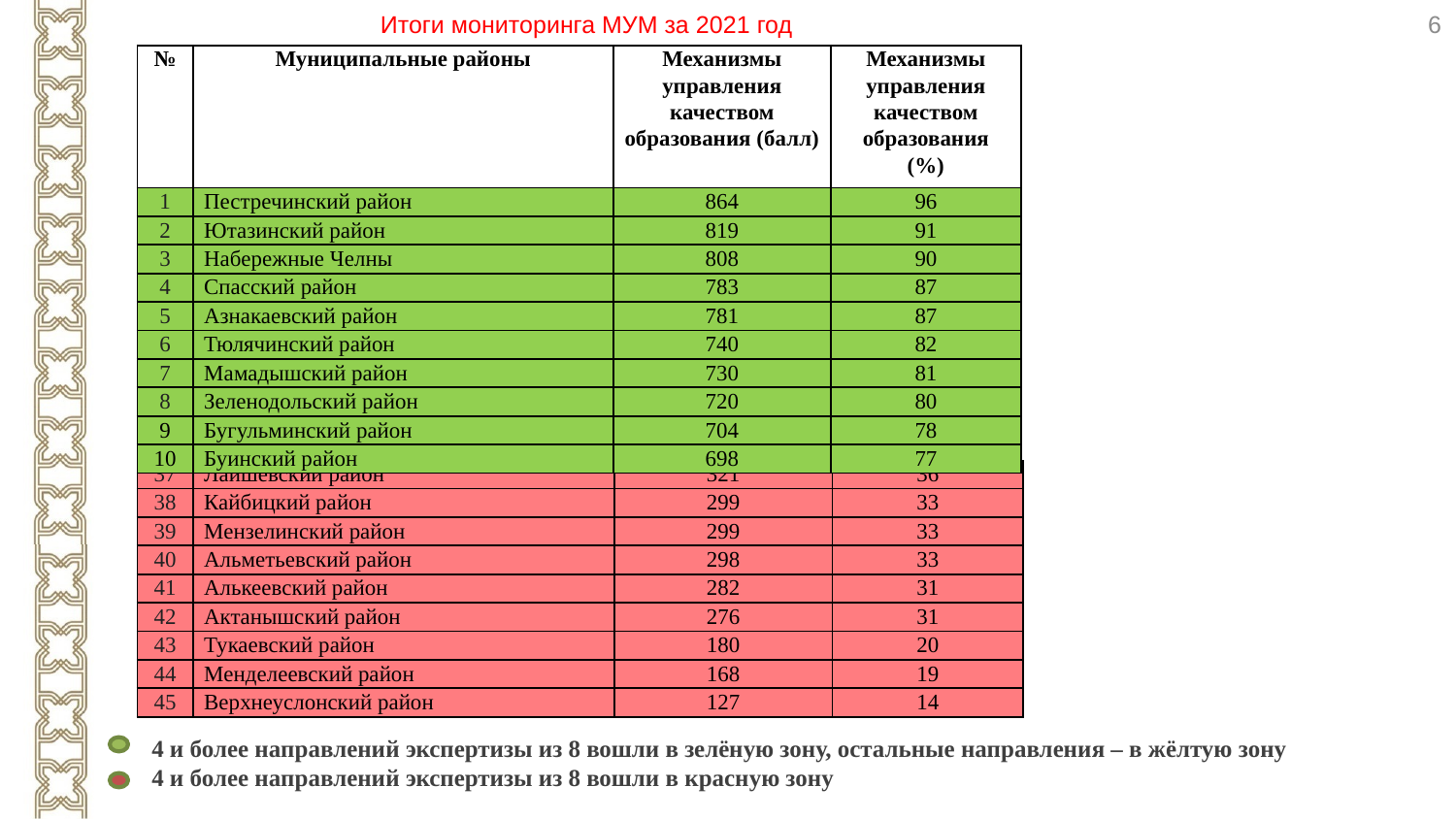

Итоги мониторинга МУМ за 2021 год
6
| № | Муниципальные районы | Механизмы управления качеством образования (балл) | Механизмы управления качеством образования (%) |
| --- | --- | --- | --- |
| 1 | Пестречинский район | 864 | 96 |
| 2 | Ютазинский район | 819 | 91 |
| 3 | Набережные Челны | 808 | 90 |
| 4 | Спасский район | 783 | 87 |
| 5 | Азнакаевский район | 781 | 87 |
| 6 | Тюлячинский район | 740 | 82 |
| 7 | Мамадышский район | 730 | 81 |
| 8 | Зеленодольский район | 720 | 80 |
| 9 | Бугульминский район | 704 | 78 |
| 10 | Буинский район | 698 | 77 |
| 37 | Лаишевский район | 321 | 36 |
| --- | --- | --- | --- |
| 38 | Кайбицкий район | 299 | 33 |
| 39 | Мензелинский район | 299 | 33 |
| 40 | Альметьевский район | 298 | 33 |
| 41 | Алькеевский район | 282 | 31 |
| 42 | Актанышский район | 276 | 31 |
| 43 | Тукаевский район | 180 | 20 |
| 44 | Менделеевский район | 168 | 19 |
| 45 | Верхнеуслонский район | 127 | 14 |
4 и более направлений экспертизы из 8 вошли в зелёную зону, остальные направления – в жёлтую зону
4 и более направлений экспертизы из 8 вошли в красную зону